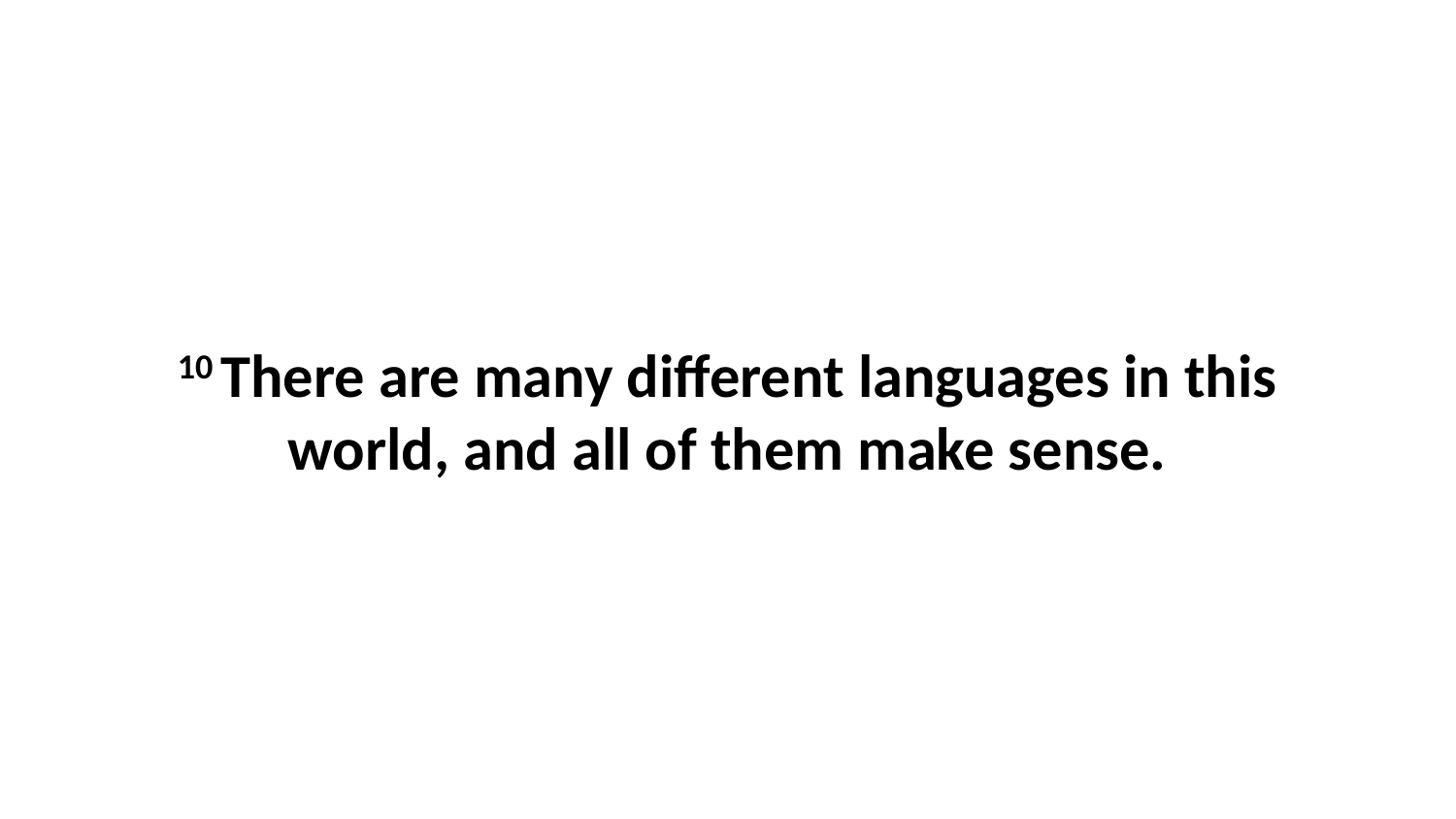

10 There are many different languages in this world, and all of them make sense.